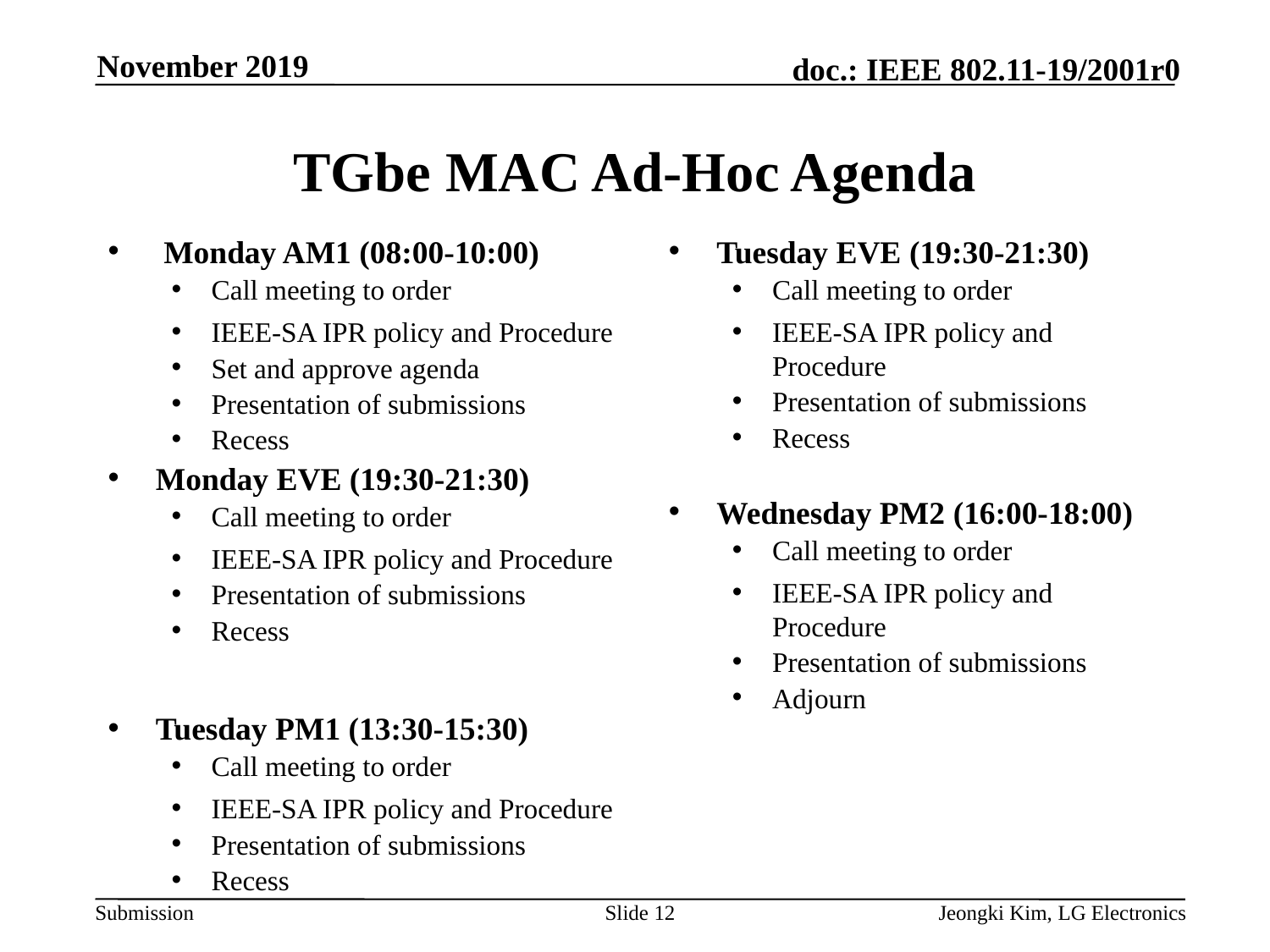

November 2019
# TGbe MAC Ad-Hoc Agenda
Tuesday EVE (19:30-21:30)
Call meeting to order
IEEE-SA IPR policy and Procedure
Presentation of submissions
Recess

Wednesday PM2 (16:00-18:00)
Call meeting to order
IEEE-SA IPR policy and Procedure
Presentation of submissions
Adjourn
 Monday AM1 (08:00-10:00)
Call meeting to order
IEEE-SA IPR policy and Procedure
Set and approve agenda
Presentation of submissions
Recess
Monday EVE (19:30-21:30)
Call meeting to order
IEEE-SA IPR policy and Procedure
Presentation of submissions
Recess

Tuesday PM1 (13:30-15:30)
Call meeting to order
IEEE-SA IPR policy and Procedure
Presentation of submissions
Recess

Slide 12
Jeongki Kim, LG Electronics